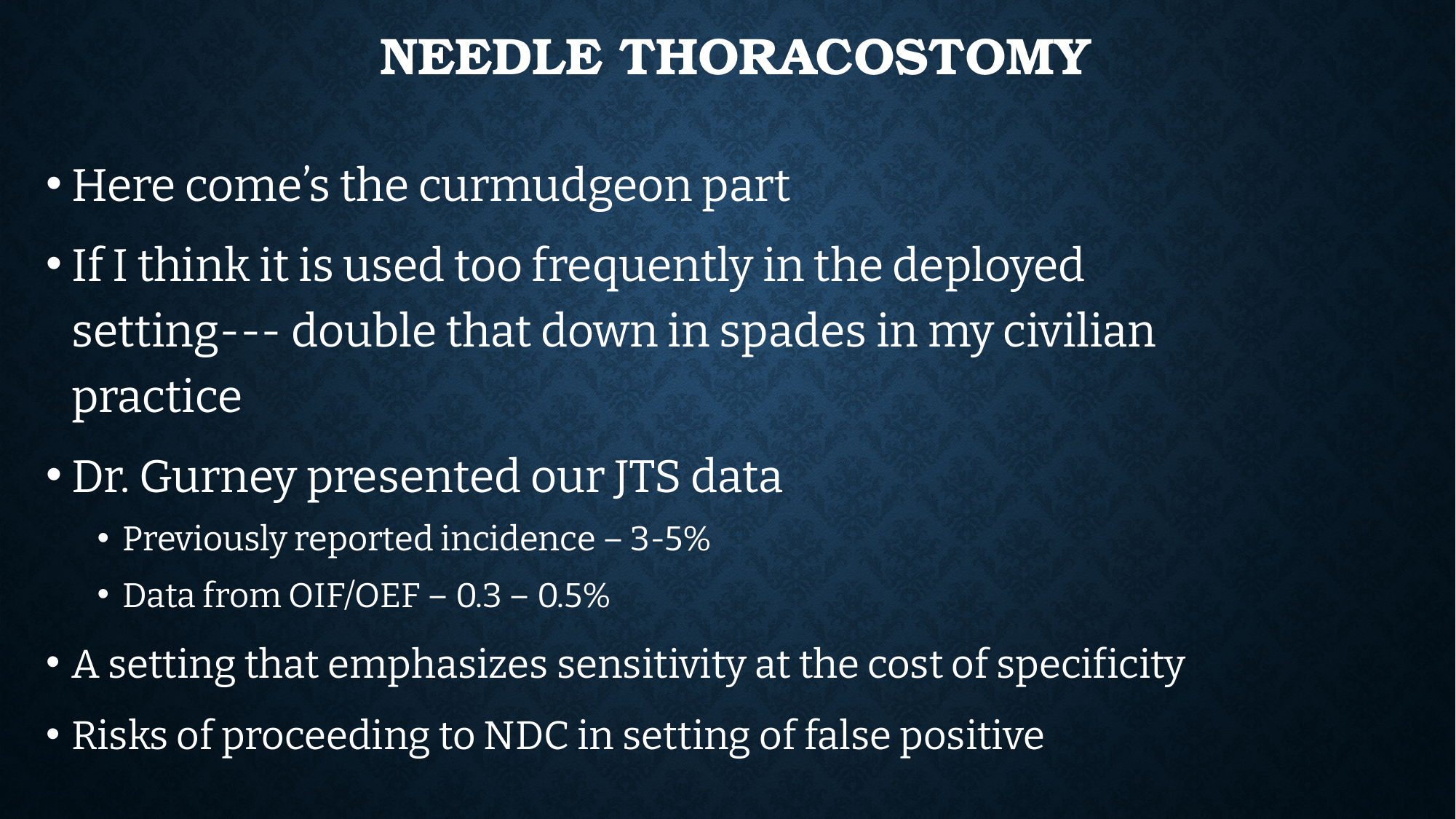

# Needle thoracostomy
Here come’s the curmudgeon part
If I think it is used too frequently in the deployed setting--- double that down in spades in my civilian practice
Dr. Gurney presented our JTS data
Previously reported incidence – 3-5%
Data from OIF/OEF – 0.3 – 0.5%
A setting that emphasizes sensitivity at the cost of specificity
Risks of proceeding to NDC in setting of false positive